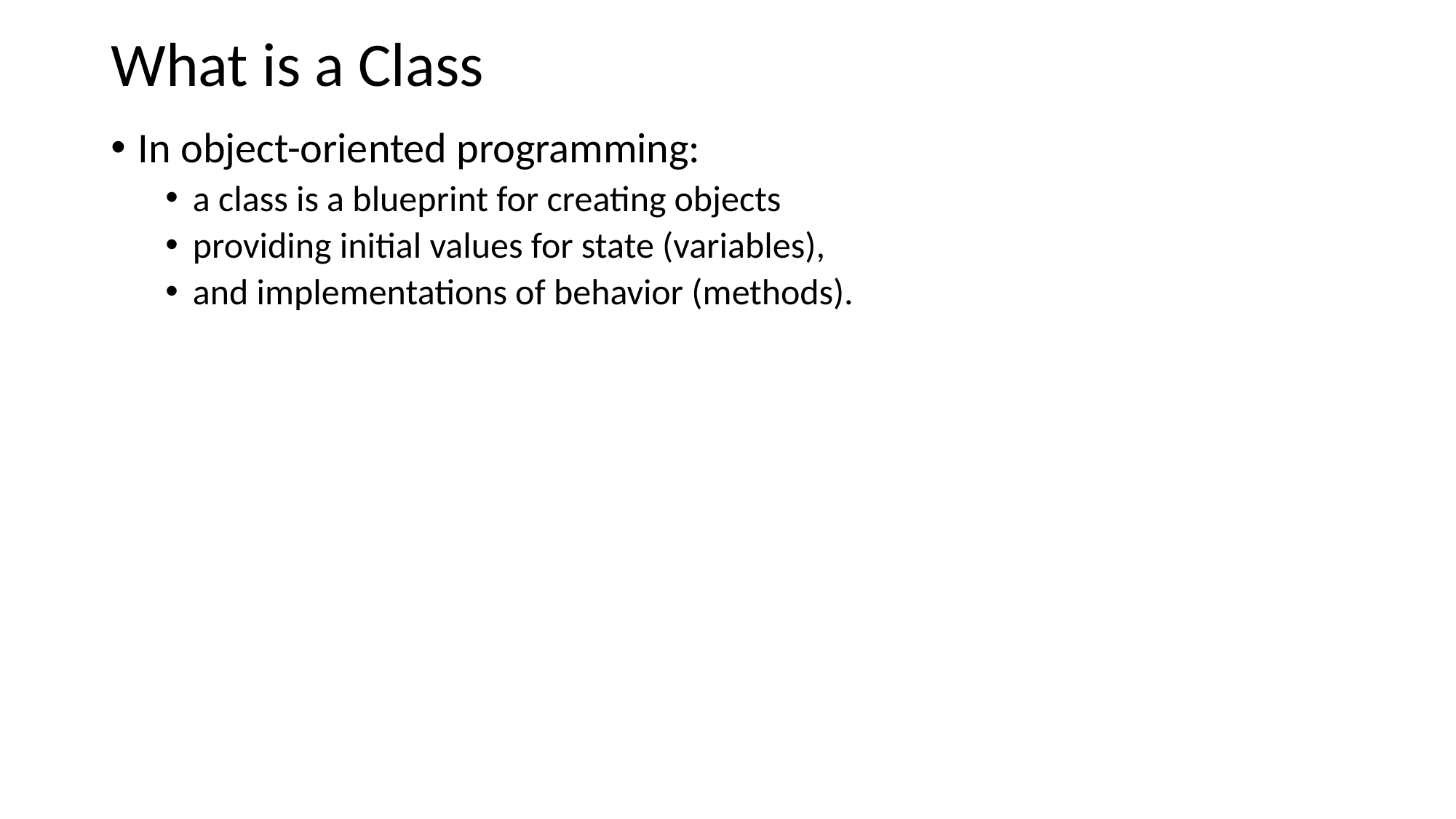

# What is a Class
In object-oriented programming:
a class is a blueprint for creating objects
providing initial values for state (variables),
and implementations of behavior (methods).